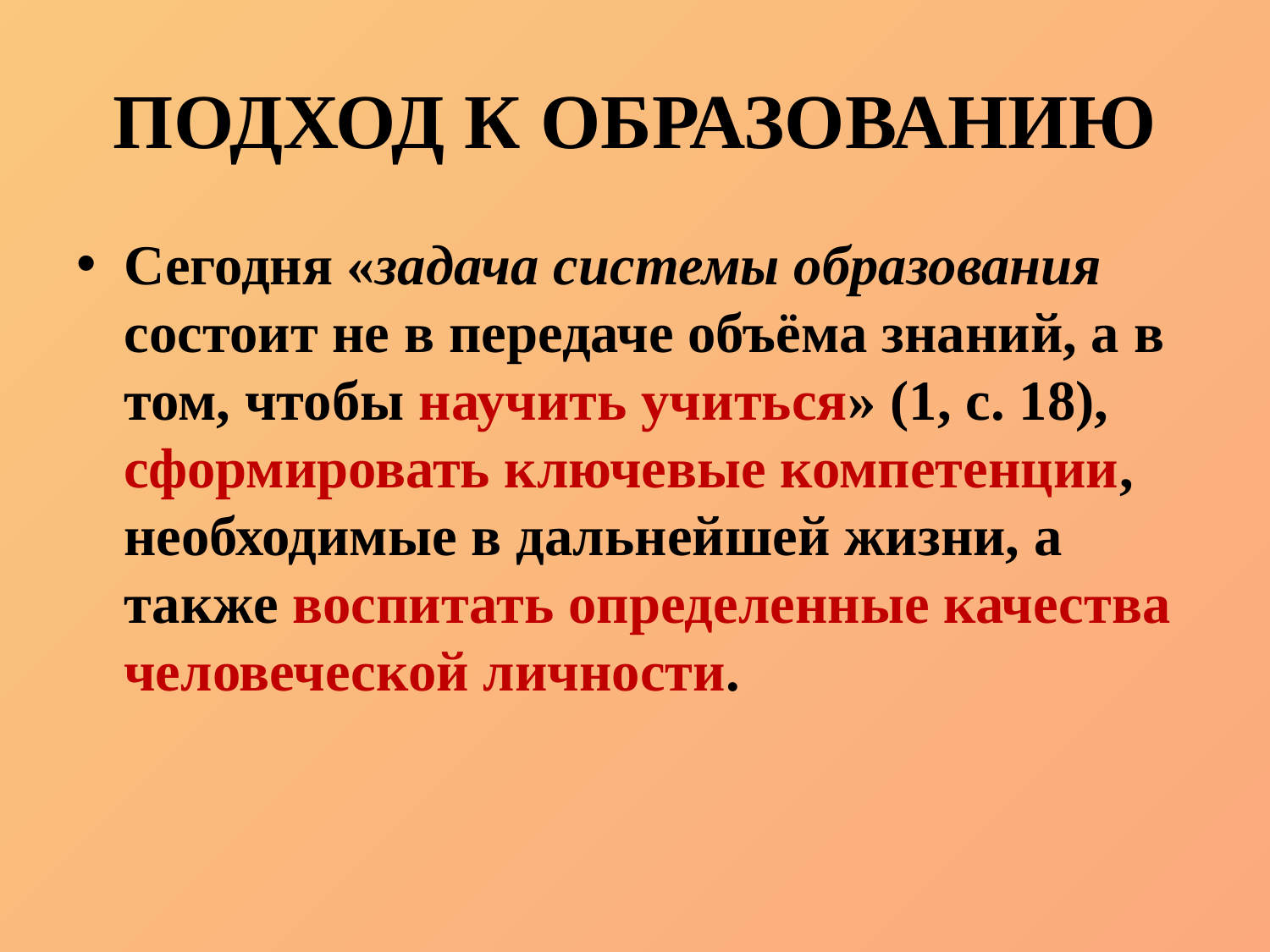

# ПОДХОД К ОБРАЗОВАНИЮ
Сегодня «задача системы образования состоит не в передаче объёма знаний, а в том, чтобы научить учиться» (1, с. 18), сформировать ключевые компетенции, необходимые в дальнейшей жизни, а также воспитать определенные качества человеческой личности.